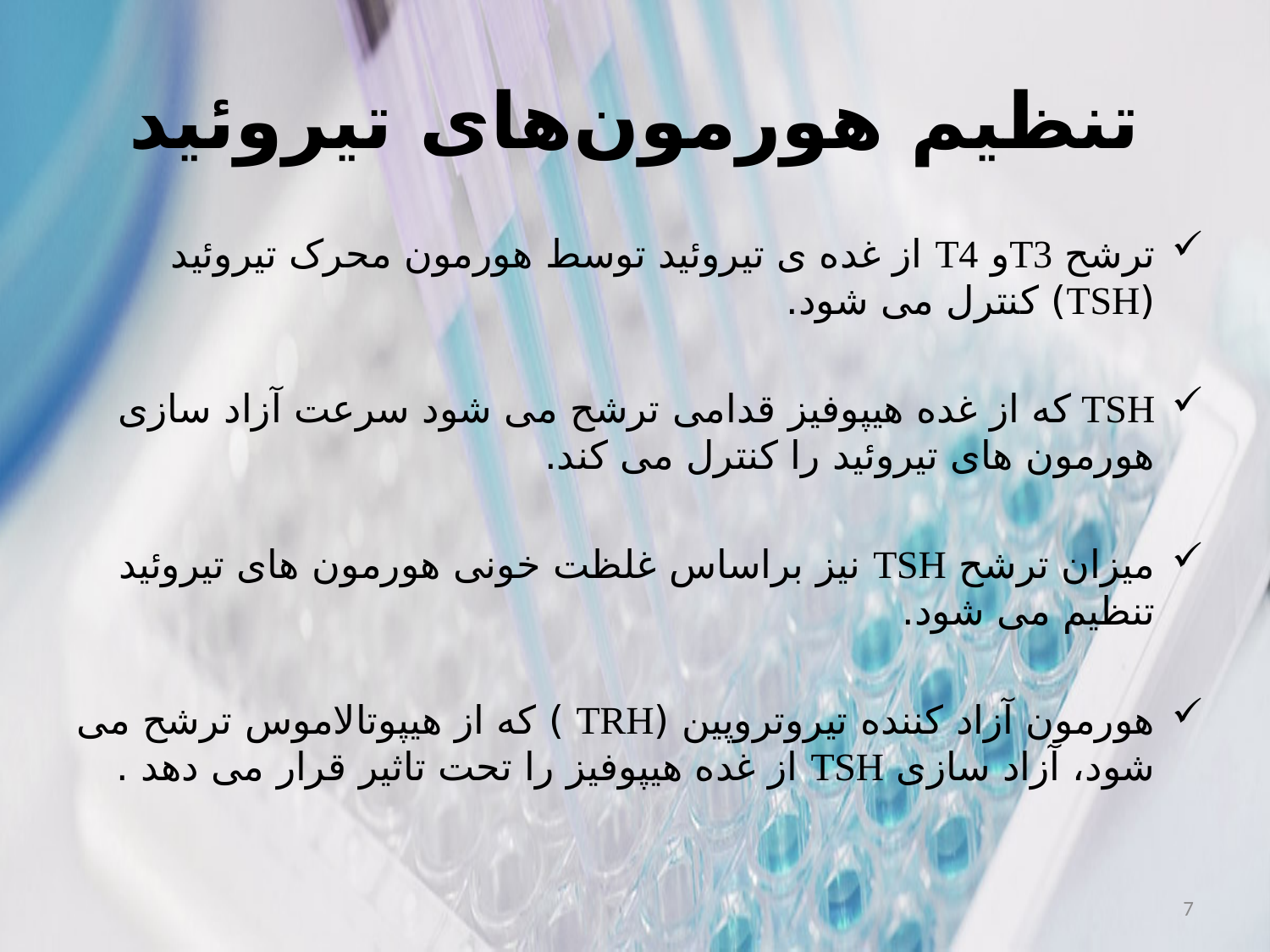

# تنظیم هورمون‌های تیروئید
ترشح T3و T4 از غده ی تیروئید توسط هورمون محرک تیروئید (TSH) کنترل می شود.

TSH که از غده هیپوفیز قدامی ترشح می شود سرعت آزاد سازی هورمون های تیروئید را کنترل می کند.

میزان ترشح TSH نیز براساس غلظت خونی هورمون های تیروئید تنظیم می شود.

هورمون آزاد کننده تیروتروپین (TRH ) که از هیپوتالاموس ترشح می شود، آزاد سازی TSH از غده هیپوفیز را تحت تاثیر قرار می دهد .

7